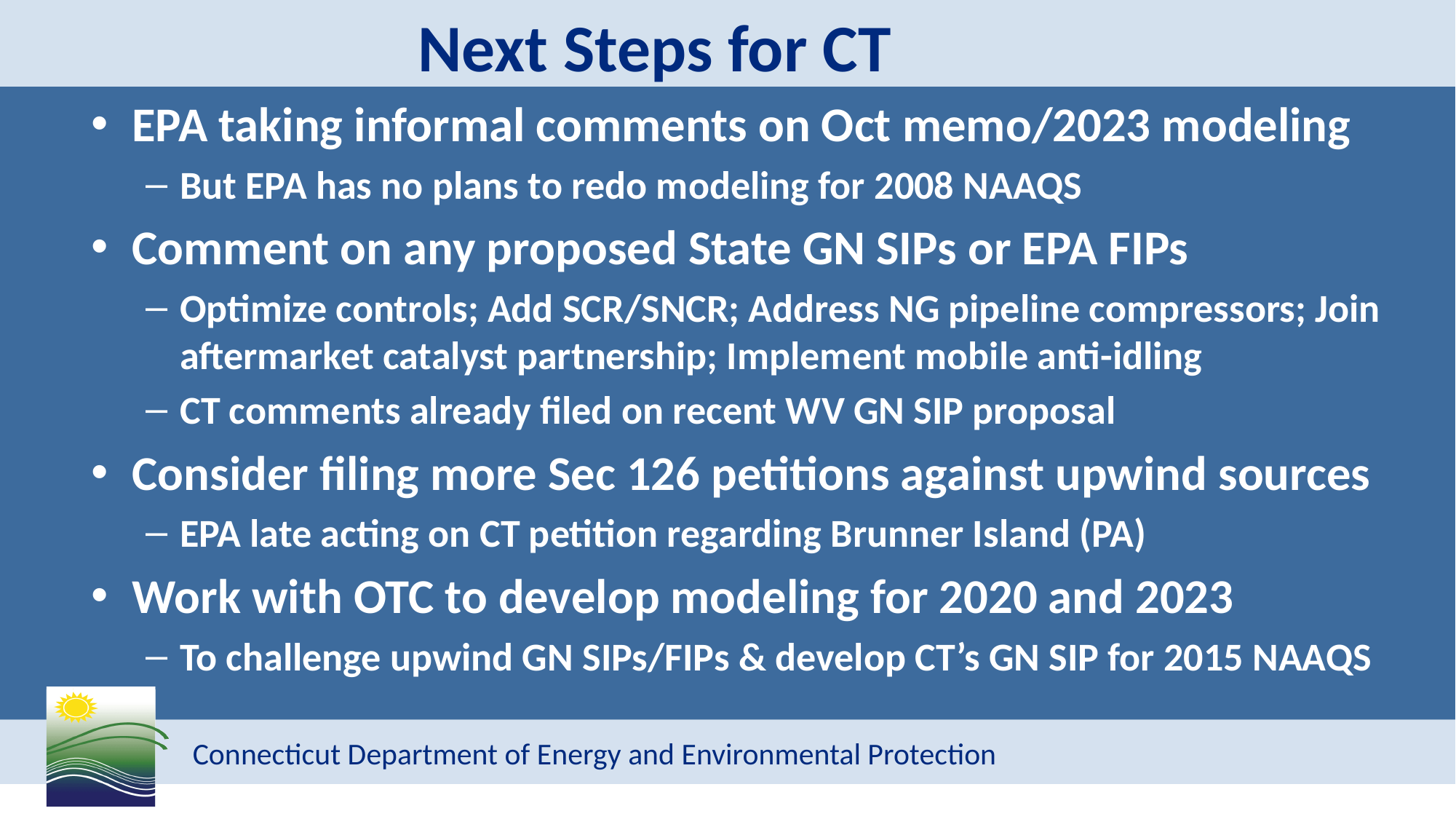

# Next Steps for CT
EPA taking informal comments on Oct memo/2023 modeling
But EPA has no plans to redo modeling for 2008 NAAQS
Comment on any proposed State GN SIPs or EPA FIPs
Optimize controls; Add SCR/SNCR; Address NG pipeline compressors; Join aftermarket catalyst partnership; Implement mobile anti-idling
CT comments already filed on recent WV GN SIP proposal
Consider filing more Sec 126 petitions against upwind sources
EPA late acting on CT petition regarding Brunner Island (PA)
Work with OTC to develop modeling for 2020 and 2023
To challenge upwind GN SIPs/FIPs & develop CT’s GN SIP for 2015 NAAQS